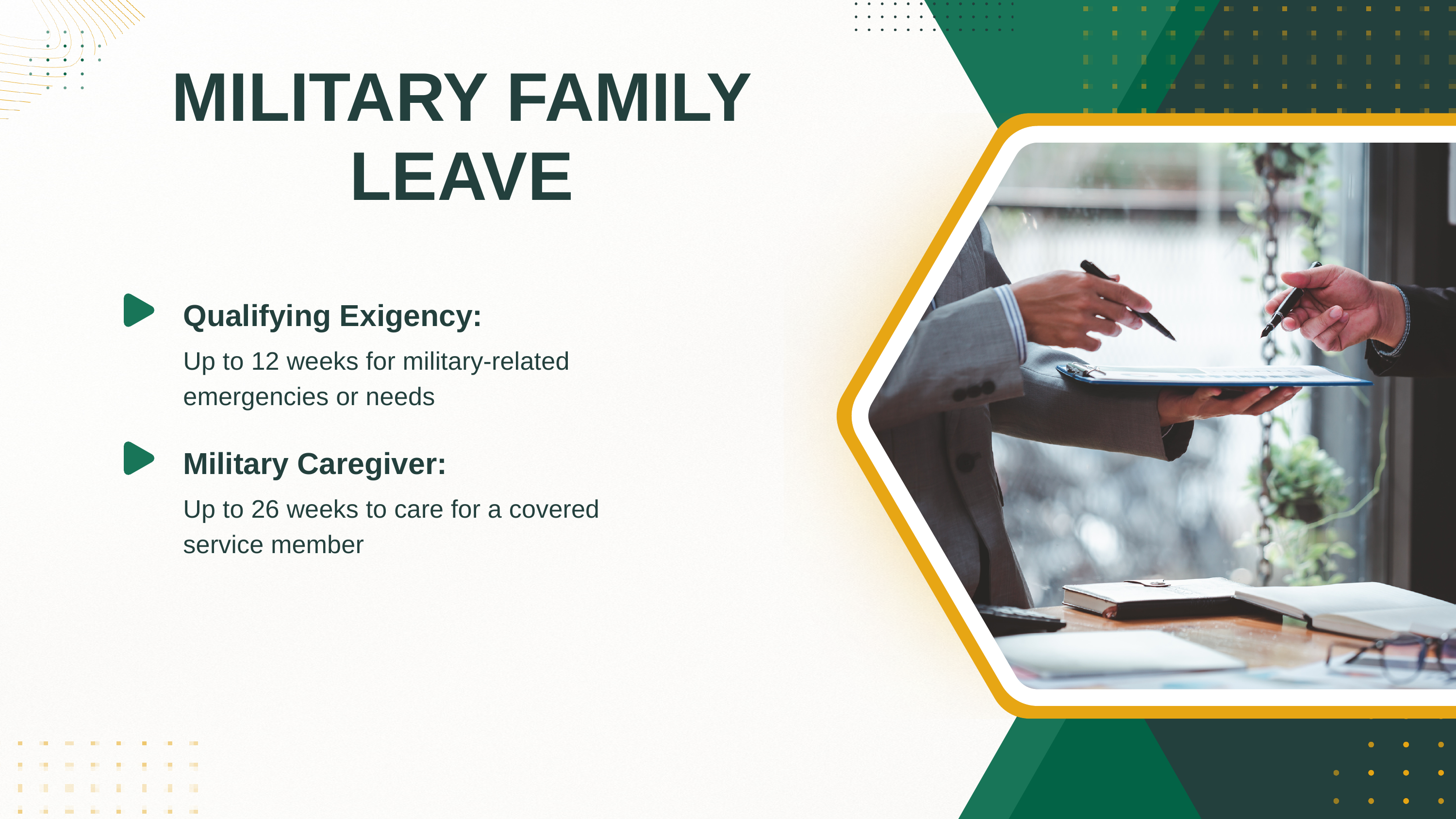

MILITARY FAMILY LEAVE

Qualifying Exigency:

Up to 12 weeks for military-related emergencies or needs
Military Caregiver:

Up to 26 weeks to care for a covered service member